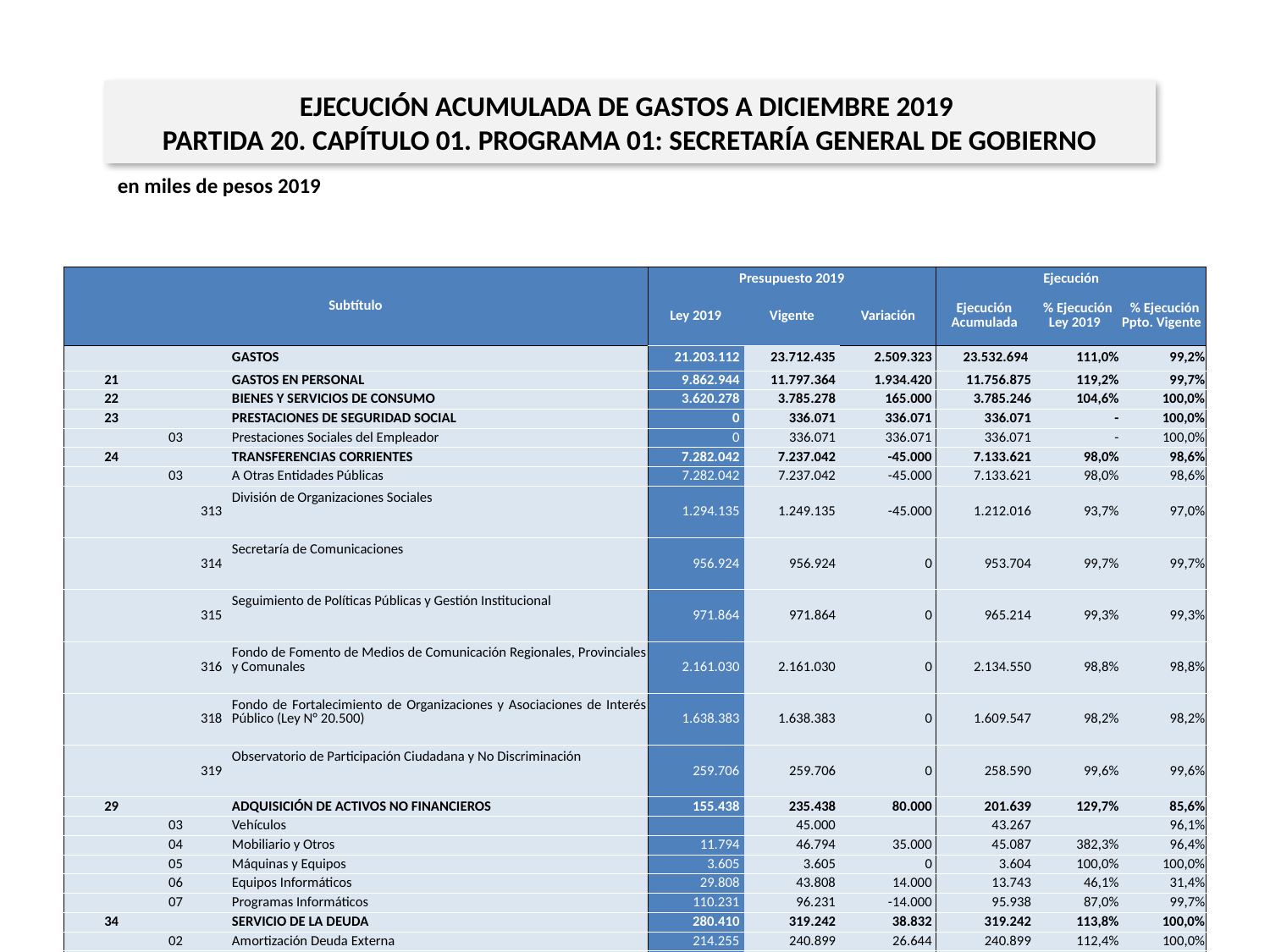

EJECUCIÓN ACUMULADA DE GASTOS A DICIEMBRE 2019
PARTIDA 20. CAPÍTULO 01. PROGRAMA 01: SECRETARÍA GENERAL DE GOBIERNO
en miles de pesos 2019
| Subtítulo |  |  |  | Presupuesto 2019 |  |  | Ejecución |  |  |
| --- | --- | --- | --- | --- | --- | --- | --- | --- | --- |
|  |  |  |  | Ley 2019 | Vigente | Variación | Ejecución Acumulada | % Ejecución Ley 2019 | % Ejecución Ppto. Vigente |
|  |  |  | GASTOS | 21.203.112 | 23.712.435 | 2.509.323 | 23.532.694 | 111,0% | 99,2% |
| 21 |  |  | GASTOS EN PERSONAL | 9.862.944 | 11.797.364 | 1.934.420 | 11.756.875 | 119,2% | 99,7% |
| 22 |  |  | BIENES Y SERVICIOS DE CONSUMO | 3.620.278 | 3.785.278 | 165.000 | 3.785.246 | 104,6% | 100,0% |
| 23 |  |  | PRESTACIONES DE SEGURIDAD SOCIAL | 0 | 336.071 | 336.071 | 336.071 | - | 100,0% |
|  | 03 |  | Prestaciones Sociales del Empleador | 0 | 336.071 | 336.071 | 336.071 | - | 100,0% |
| 24 |  |  | TRANSFERENCIAS CORRIENTES | 7.282.042 | 7.237.042 | -45.000 | 7.133.621 | 98,0% | 98,6% |
|  | 03 |  | A Otras Entidades Públicas | 7.282.042 | 7.237.042 | -45.000 | 7.133.621 | 98,0% | 98,6% |
|  |  | 313 | División de Organizaciones Sociales | 1.294.135 | 1.249.135 | -45.000 | 1.212.016 | 93,7% | 97,0% |
|  |  | 314 | Secretaría de Comunicaciones | 956.924 | 956.924 | 0 | 953.704 | 99,7% | 99,7% |
|  |  | 315 | Seguimiento de Políticas Públicas y Gestión Institucional | 971.864 | 971.864 | 0 | 965.214 | 99,3% | 99,3% |
|  |  | 316 | Fondo de Fomento de Medios de Comunicación Regionales, Provinciales y Comunales | 2.161.030 | 2.161.030 | 0 | 2.134.550 | 98,8% | 98,8% |
|  |  | 318 | Fondo de Fortalecimiento de Organizaciones y Asociaciones de Interés Público (Ley N° 20.500) | 1.638.383 | 1.638.383 | 0 | 1.609.547 | 98,2% | 98,2% |
|  |  | 319 | Observatorio de Participación Ciudadana y No Discriminación | 259.706 | 259.706 | 0 | 258.590 | 99,6% | 99,6% |
| 29 |  |  | ADQUISICIÓN DE ACTIVOS NO FINANCIEROS | 155.438 | 235.438 | 80.000 | 201.639 | 129,7% | 85,6% |
|  | 03 |  | Vehículos |  | 45.000 |  | 43.267 |  | 96,1% |
|  | 04 |  | Mobiliario y Otros | 11.794 | 46.794 | 35.000 | 45.087 | 382,3% | 96,4% |
|  | 05 |  | Máquinas y Equipos | 3.605 | 3.605 | 0 | 3.604 | 100,0% | 100,0% |
|  | 06 |  | Equipos Informáticos | 29.808 | 43.808 | 14.000 | 13.743 | 46,1% | 31,4% |
|  | 07 |  | Programas Informáticos | 110.231 | 96.231 | -14.000 | 95.938 | 87,0% | 99,7% |
| 34 |  |  | SERVICIO DE LA DEUDA | 280.410 | 319.242 | 38.832 | 319.242 | 113,8% | 100,0% |
|  | 02 |  | Amortización Deuda Externa | 214.255 | 240.899 | 26.644 | 240.899 | 112,4% | 100,0% |
|  | 04 |  | Intereses Deuda Externa | 66.155 | 78.343 | 12.188 | 78.343 | 118,4% | 100,0% |
| 35 |  |  | SALDO FINAL DE CAJA | 2.000 | 2.000 | 0 | 0 | 0,0% | 0,0% |
8
Fuente: Elaboración propia en base  a Informes de ejecución presupuestaria mensual de DIPRES